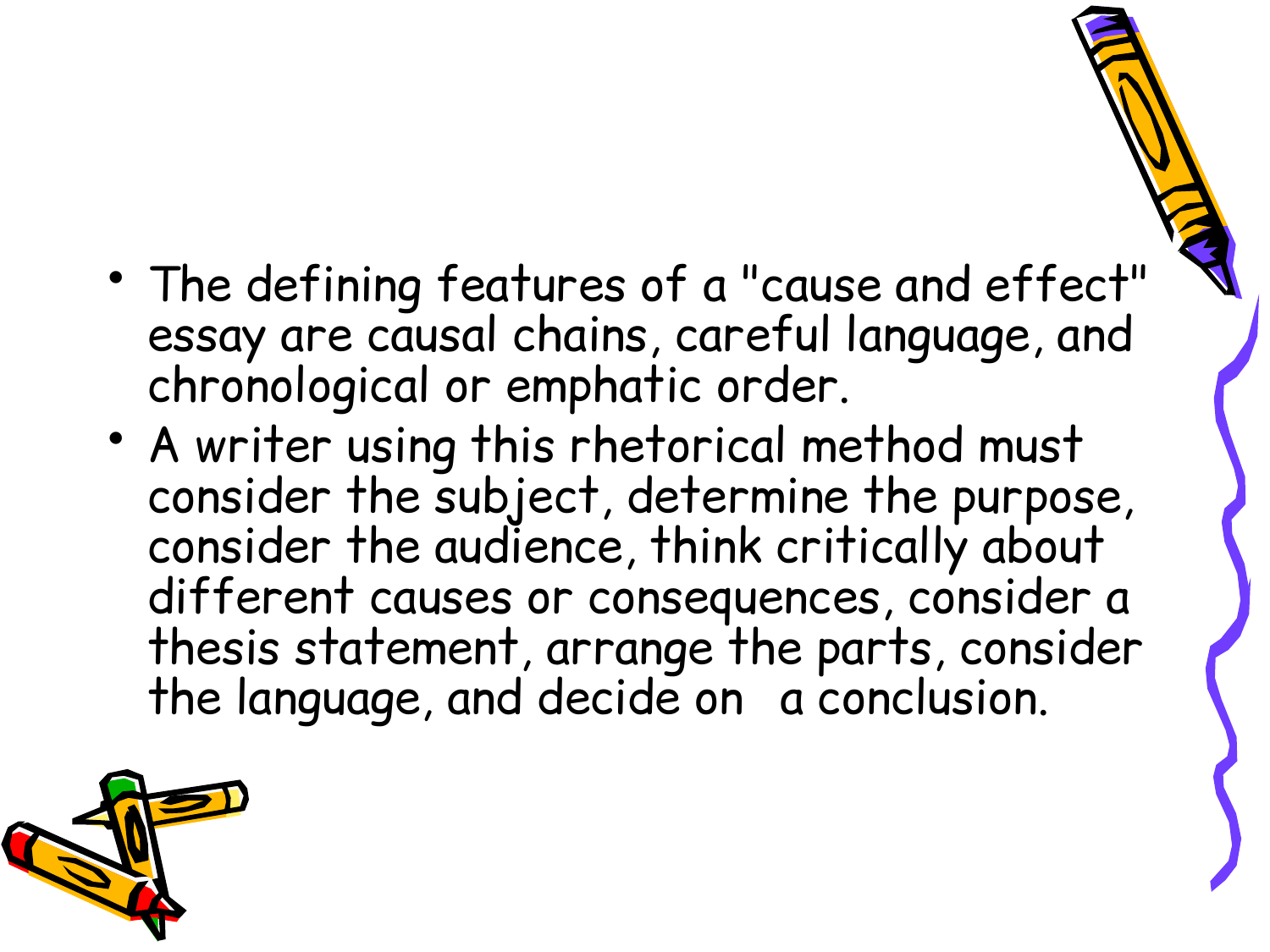

The defining features of a "cause and effect" essay are causal chains, careful language, and chronological or emphatic order.
A writer using this rhetorical method must consider the subject, determine the purpose, consider the audience, think critically about different causes or consequences, consider a thesis statement, arrange the parts, consider the language, and decide on 	a conclusion.